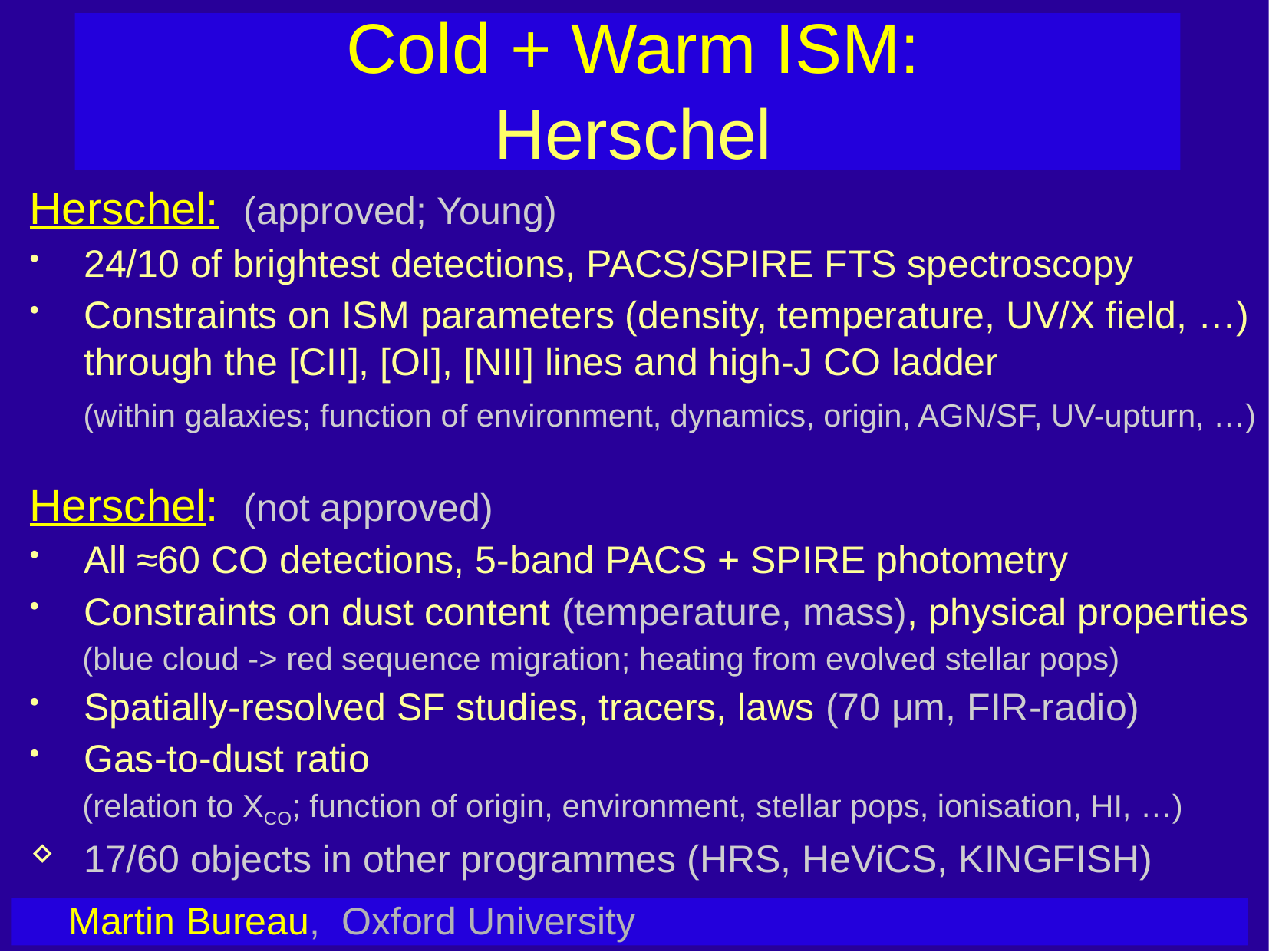

Cold + Warm ISM:
Herschel
Herschel:  (approved; Young)
24/10 of brightest detections, PACS/SPIRE FTS spectroscopy
Constraints on ISM parameters (density, temperature, UV/X field, …) through the [CII], [OI], [NII] lines and high-J CO ladder
     (within galaxies; function of environment, dynamics, origin, AGN/SF, UV-upturn, …)

Herschel:  (not approved)
All ≈60 CO detections, 5-band PACS + SPIRE photometry
Constraints on dust content (temperature, mass), physical properties
      (blue cloud -> red sequence migration; heating from evolved stellar pops)
Spatially-resolved SF studies, tracers, laws (70 μm, FIR-radio)
Gas-to-dust ratio
      (relation to XCO; function of origin, environment, stellar pops, ionisation, HI, …)
17/60 objects in other programmes (HRS, HeViCS, KINGFISH)